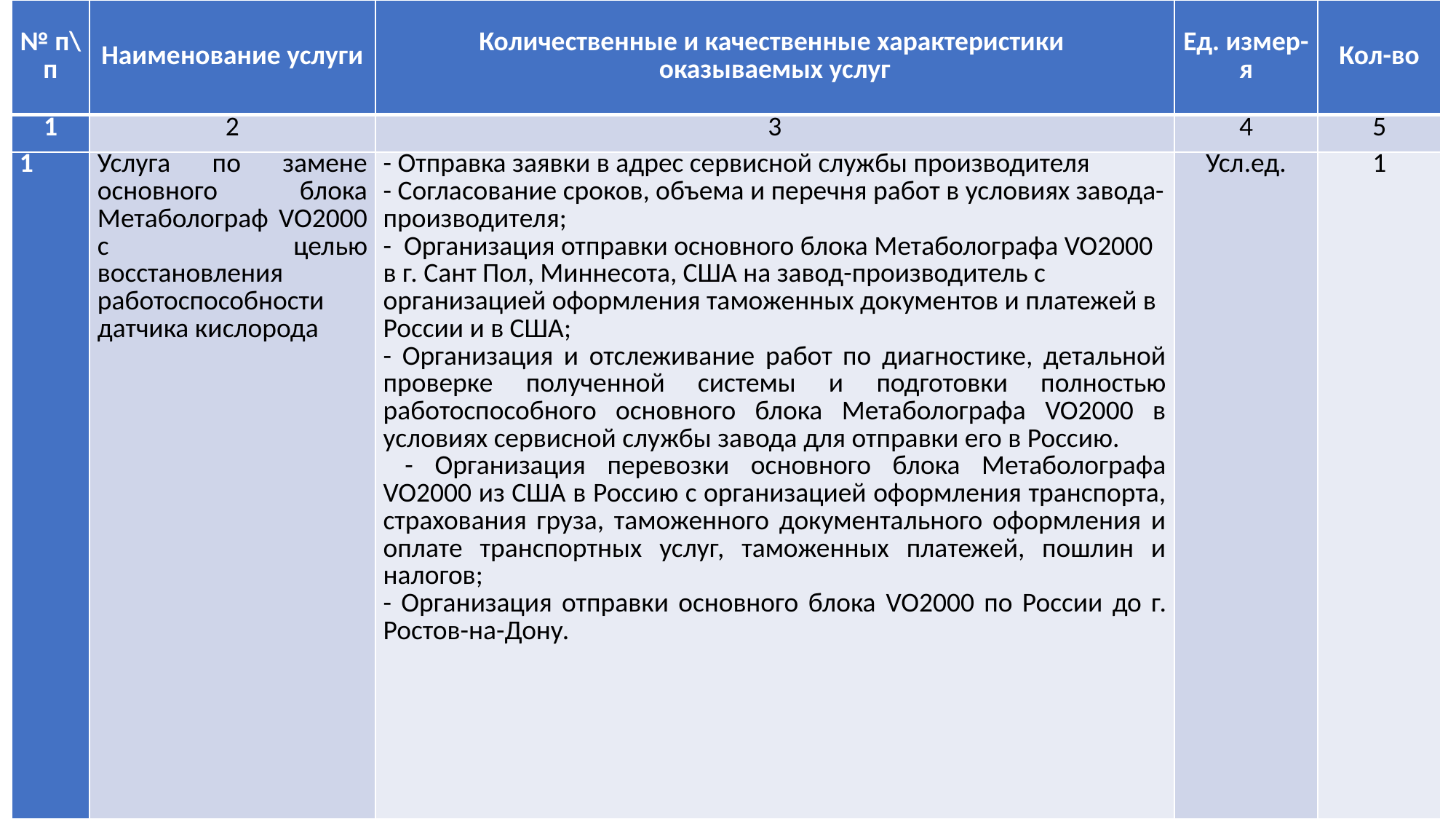

| № п\п | Наименование услуги | Количественные и качественные характеристики оказываемых услуг | Ед. измер-я | Кол-во |
| --- | --- | --- | --- | --- |
| 1 | 2 | 3 | 4 | 5 |
| 1 | Услуга по замене основного блока Метаболограф VO2000 с целью восстановления работоспособности датчика кислорода | - Отправка заявки в адрес сервисной службы производителя - Согласование сроков, объема и перечня работ в условиях завода-производителя; - Организация отправки основного блока Метаболографа VO2000 в г. Сант Пол, Миннесота, США на завод-производитель с организацией оформления таможенных документов и платежей в России и в США; - Организация и отслеживание работ по диагностике, детальной проверке полученной системы и подготовки полностью работоспособного основного блока Метаболографа VO2000 в условиях сервисной службы завода для отправки его в Россию. - Организация перевозки основного блока Метаболографа VO2000 из США в Россию с организацией оформления транспорта, страхования груза, таможенного документального оформления и оплате транспортных услуг, таможенных платежей, пошлин и налогов; - Организация отправки основного блока VO2000 по России до г. Ростов-на-Дону. | Усл.ед. | 1 |